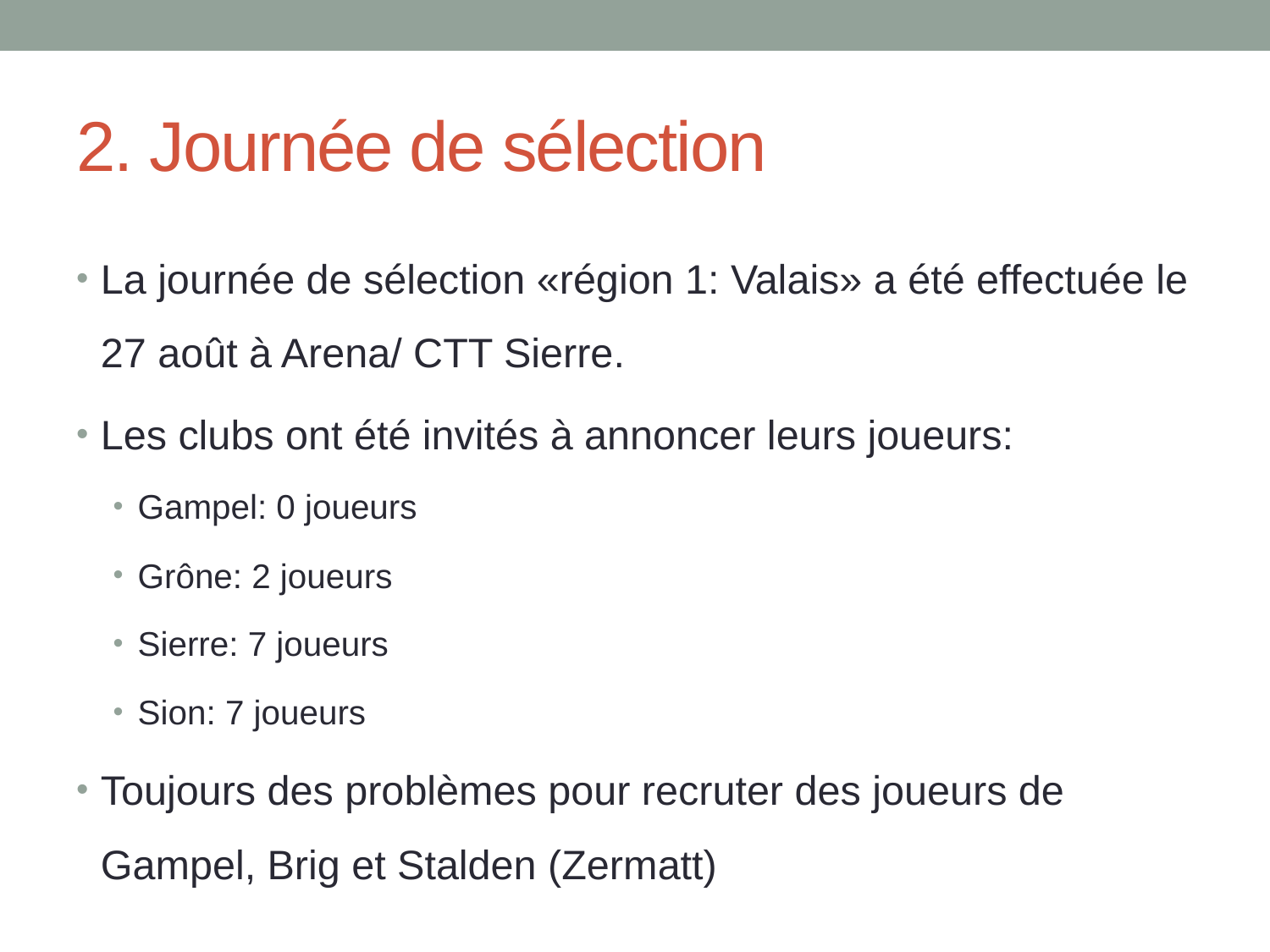

# 2. Journée de sélection
La journée de sélection «région 1: Valais» a été effectuée le 27 août à Arena/ CTT Sierre.
Les clubs ont été invités à annoncer leurs joueurs:
Gampel: 0 joueurs
Grône: 2 joueurs
Sierre: 7 joueurs
Sion: 7 joueurs
Toujours des problèmes pour recruter des joueurs de Gampel, Brig et Stalden (Zermatt)